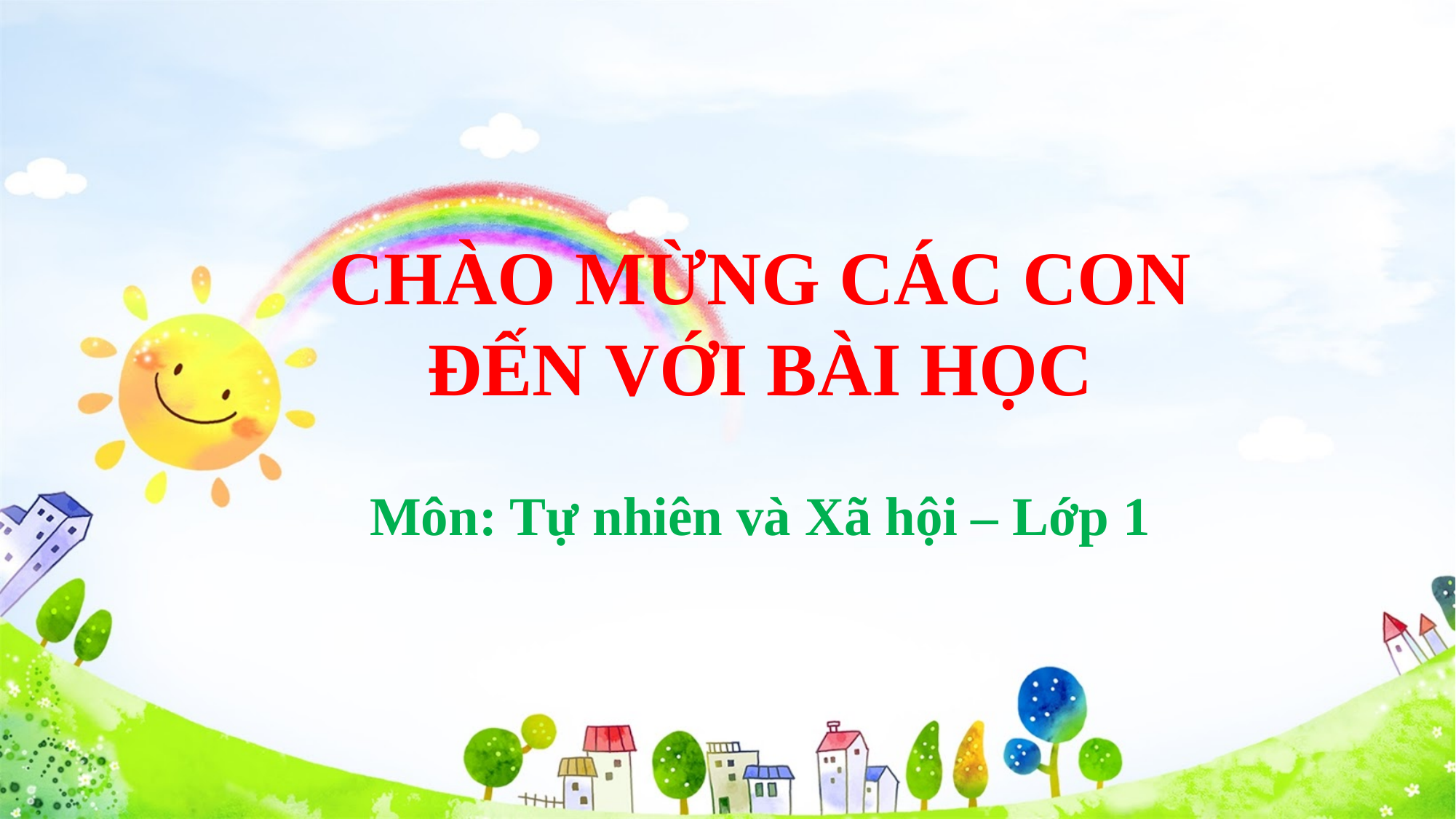

CHÀO MỪNG CÁC CON
ĐẾN VỚI BÀI HỌC
Môn: Tự nhiên và Xã hội – Lớp 1